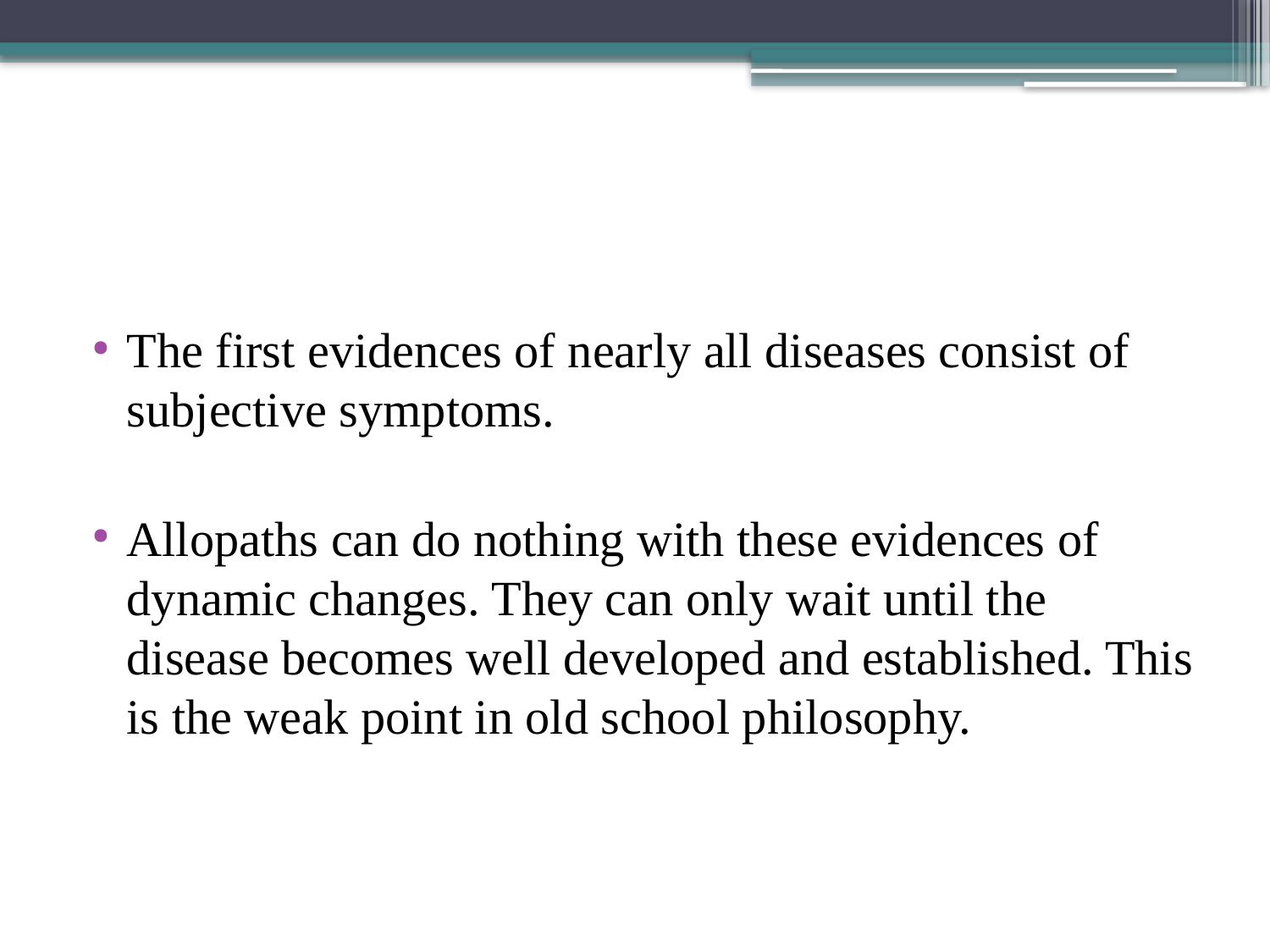

#
The first evidences of nearly all diseases consist of subjective symptoms.

Allopaths can do nothing with these evidences of dynamic changes. They can only wait until the disease becomes well developed and established. This is the weak point in old school philosophy.